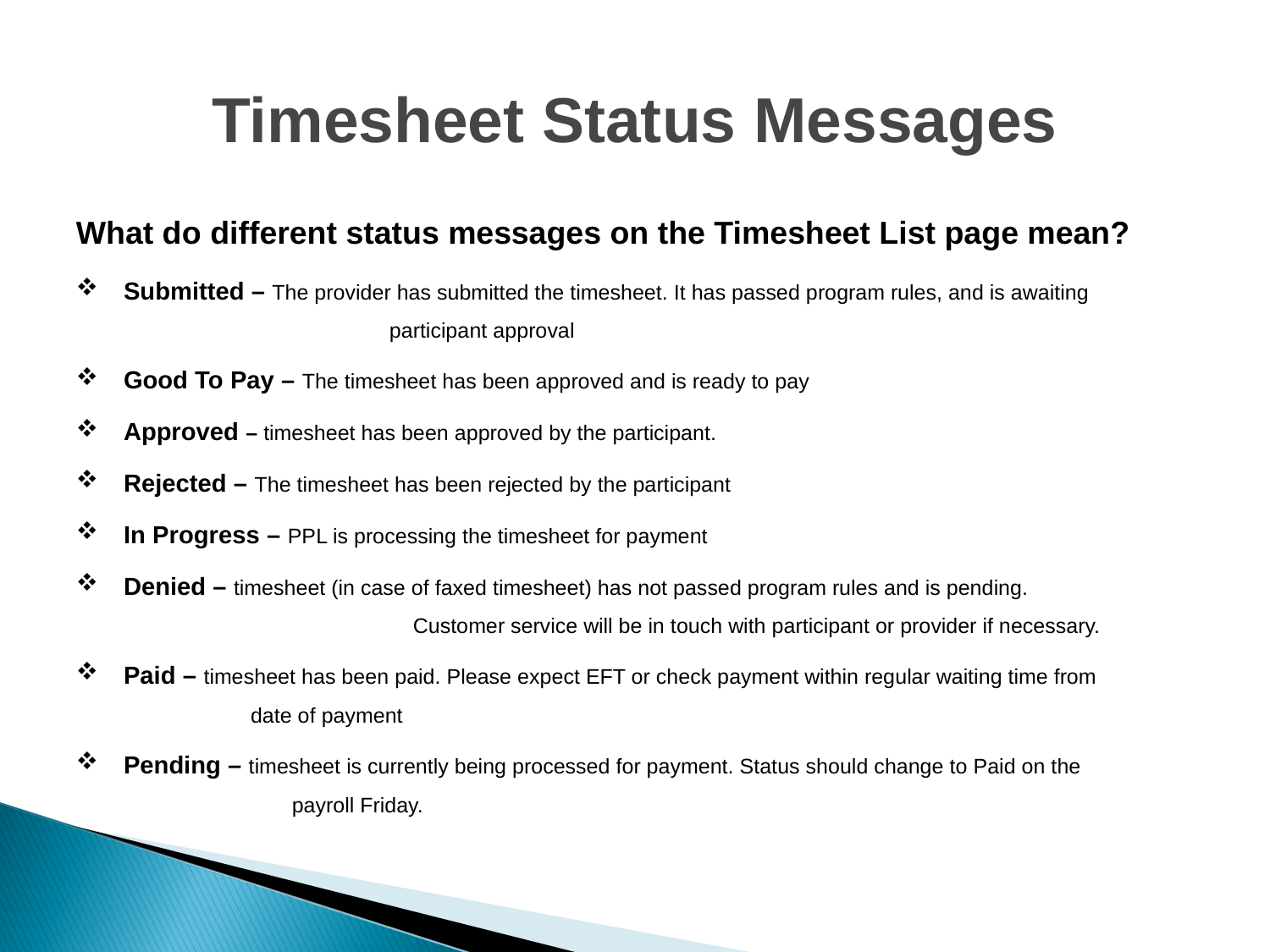

# Timesheet Status Messages
What do different status messages on the Timesheet List page mean?

Submitted – The provider has submitted the timesheet. It has passed program rules, and is awaiting 			  participant approval
Good To Pay – The timesheet has been approved and is ready to pay
Approved – timesheet has been approved by the participant.
Rejected – The timesheet has been rejected by the participant
In Progress – PPL is processing the timesheet for payment
Denied – timesheet (in case of faxed timesheet) has not passed program rules and is pending. 			      Customer service will be in touch with participant or provider if necessary.
Paid – timesheet has been paid. Please expect EFT or check payment within regular waiting time from 		date of payment
Pending – timesheet is currently being processed for payment. Status should change to Paid on the 		       payroll Friday.